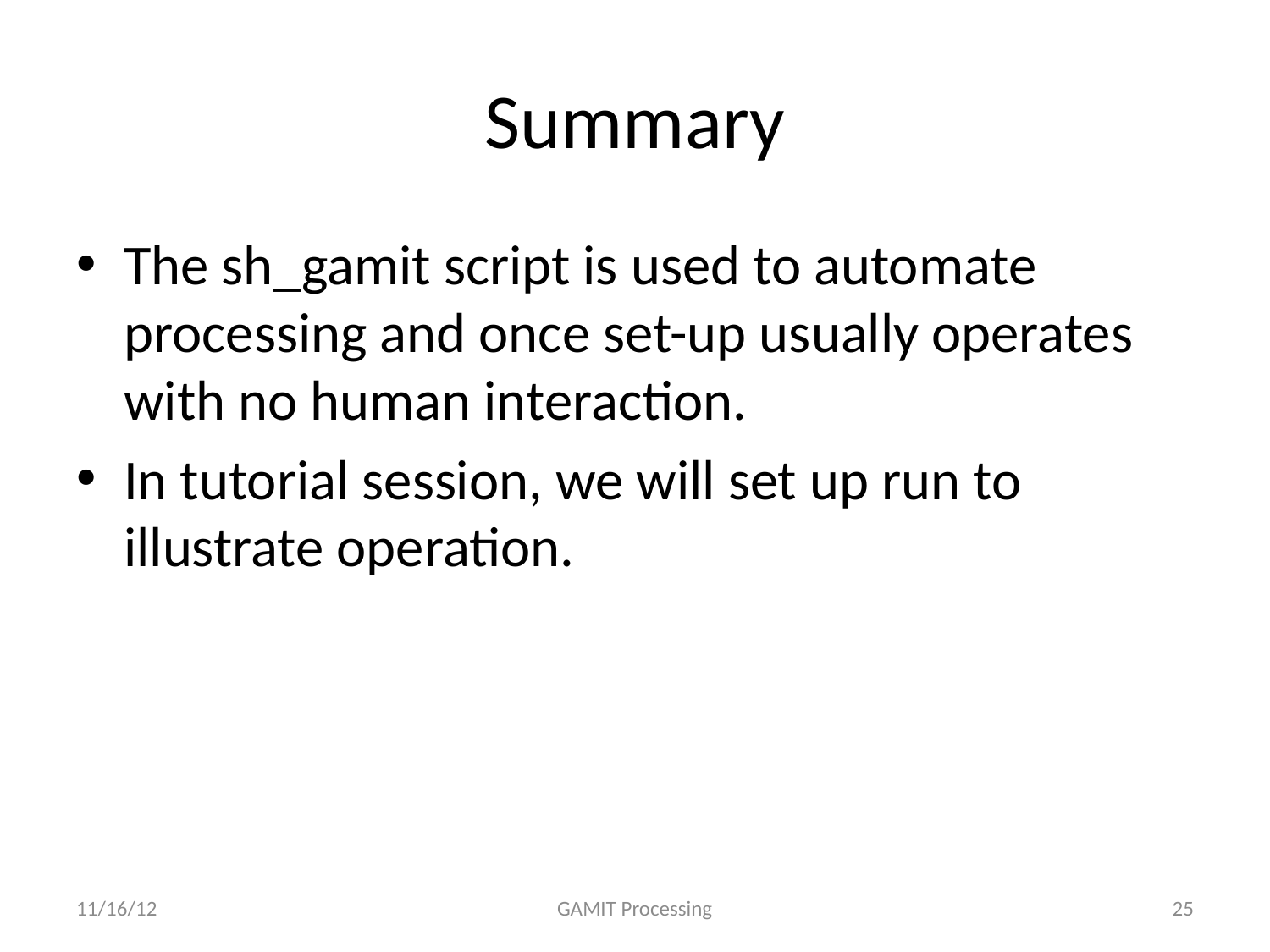

# Summary
The sh_gamit script is used to automate processing and once set-up usually operates with no human interaction.
In tutorial session, we will set up run to illustrate operation.
11/16/12
GAMIT Processing
25